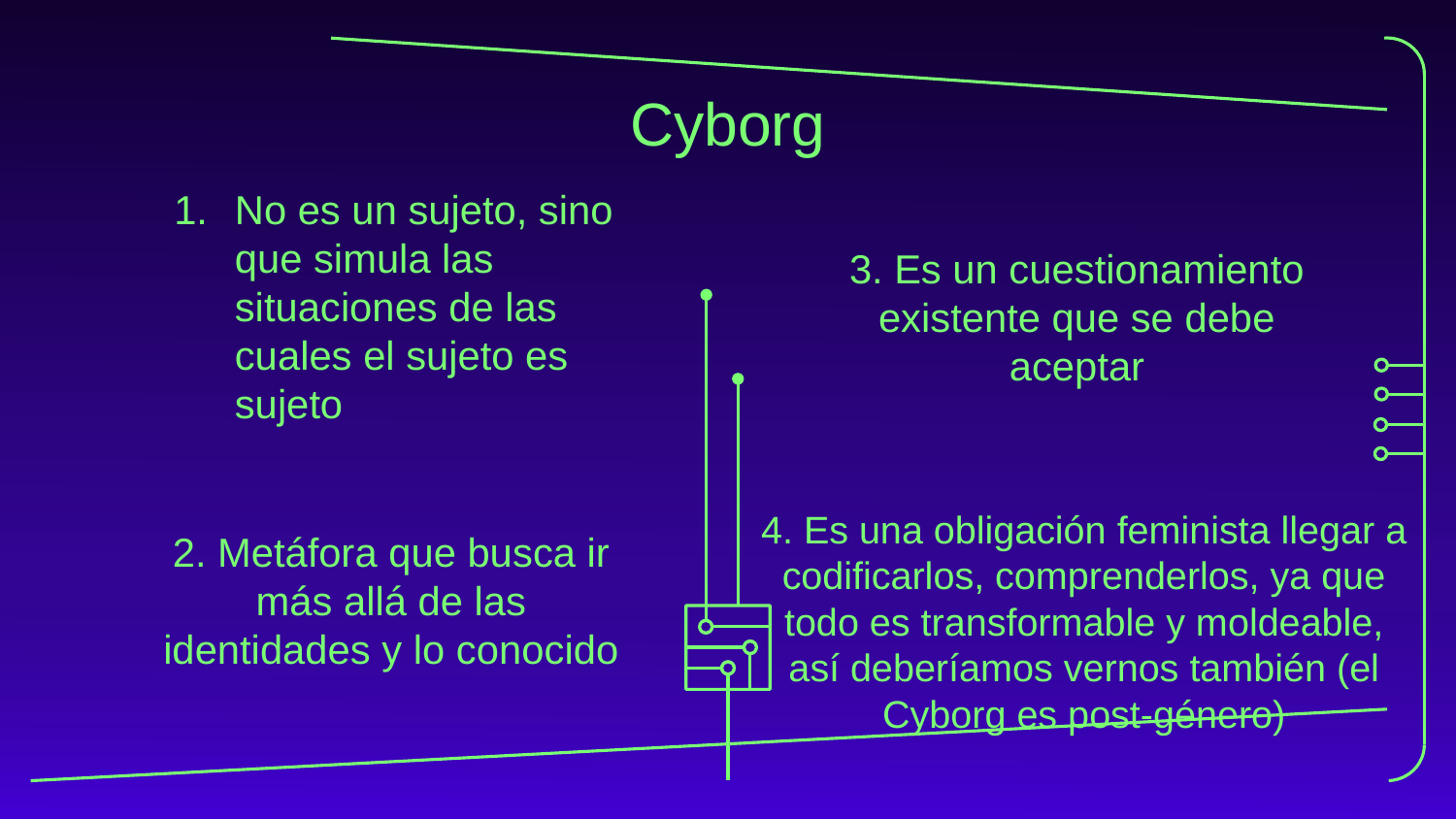

# Cyborg

3. Es un cuestionamiento existente que se debe aceptar
No es un sujeto, sino que simula las situaciones de las cuales el sujeto es sujeto
2. Metáfora que busca ir más allá de las identidades y lo conocido
4. Es una obligación feminista llegar a codificarlos, comprenderlos, ya que todo es transformable y moldeable, así deberíamos vernos también (el Cyborg es post-género)